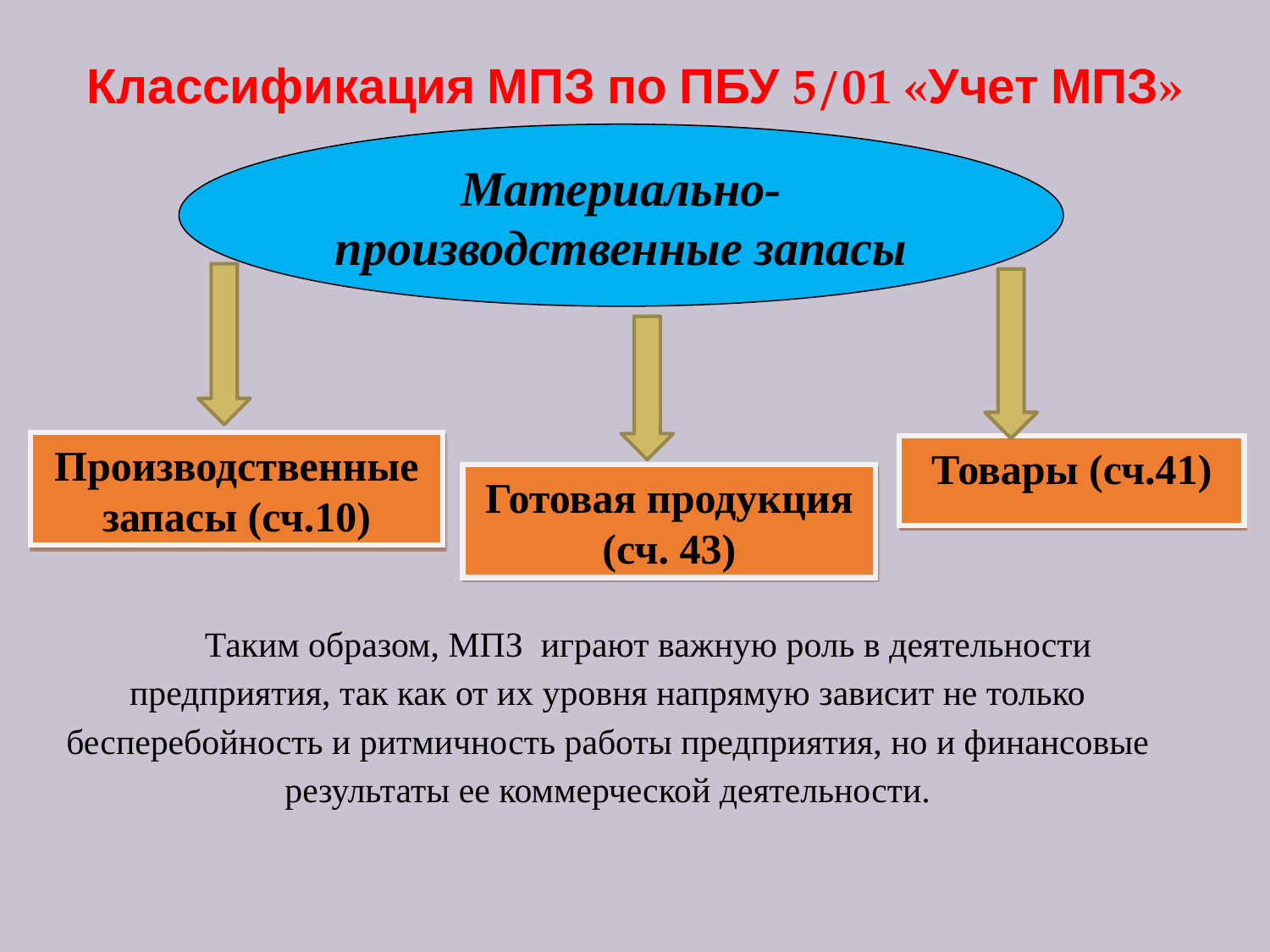

# Классификация МПЗ по ПБУ 5/01 «Учет МПЗ»
Материально- производственные запасы

Производственные запасы (сч.10)
Товары (сч.41)
Готовая продукция (сч. 43)
Таким образом, МПЗ  играют важную роль в деятельности предприятия, так как от их уровня напрямую зависит не только бесперебойность и ритмичность работы предприятия, но и финансовые результаты ее коммерческой деятельности.